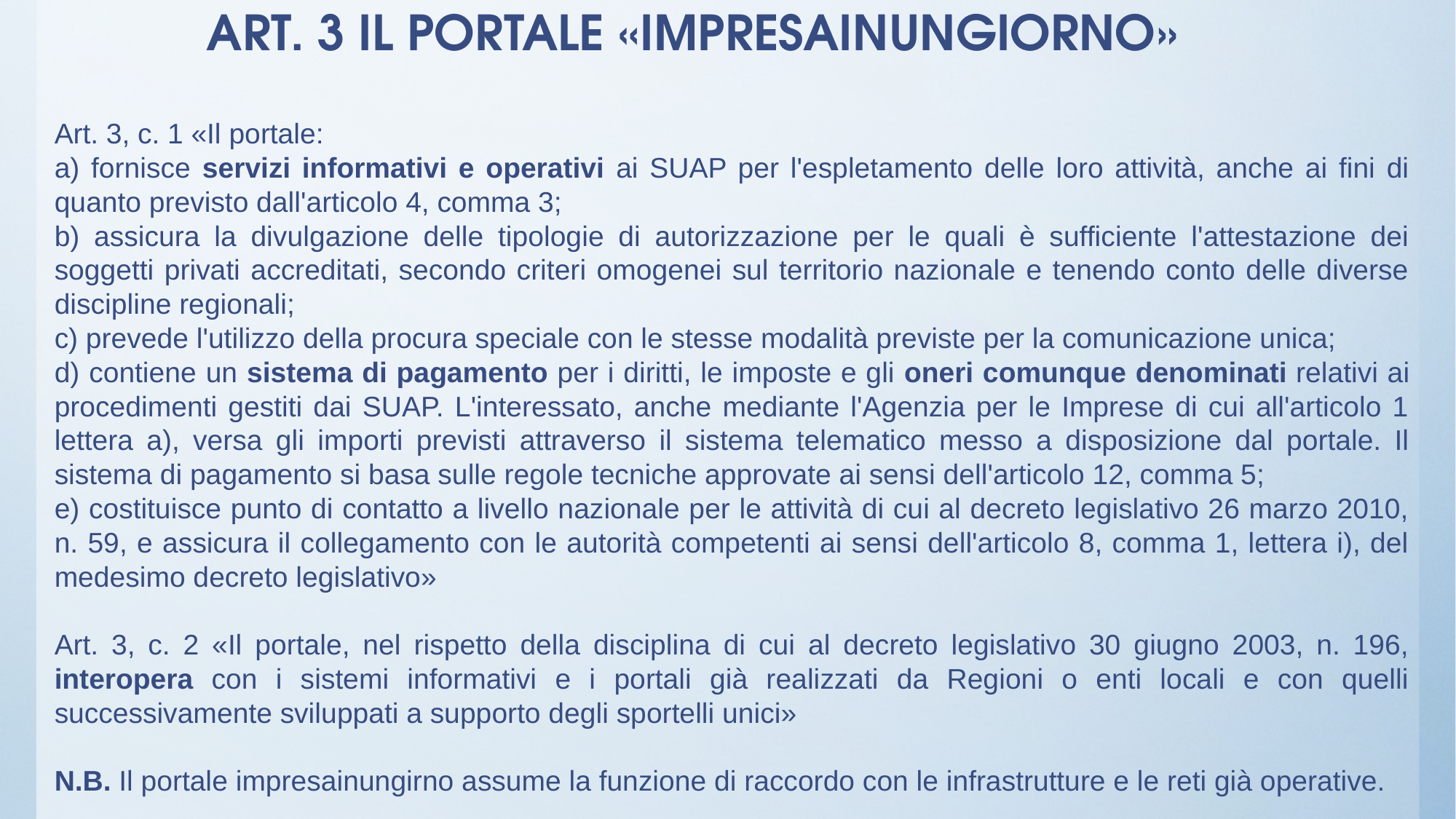

# ART. 3 IL PORTALE «IMPRESAINUNGIORNO»
Art. 3, c. 1 «Il portale:
a) fornisce servizi informativi e operativi ai SUAP per l'espletamento delle loro attività, anche ai fini di quanto previsto dall'articolo 4, comma 3;
b) assicura la divulgazione delle tipologie di autorizzazione per le quali è sufficiente l'attestazione dei soggetti privati accreditati, secondo criteri omogenei sul territorio nazionale e tenendo conto delle diverse discipline regionali;
c) prevede l'utilizzo della procura speciale con le stesse modalità previste per la comunicazione unica;
d) contiene un sistema di pagamento per i diritti, le imposte e gli oneri comunque denominati relativi ai procedimenti gestiti dai SUAP. L'interessato, anche mediante l'Agenzia per le Imprese di cui all'articolo 1 lettera a), versa gli importi previsti attraverso il sistema telematico messo a disposizione dal portale. Il sistema di pagamento si basa sulle regole tecniche approvate ai sensi dell'articolo 12, comma 5;
e) costituisce punto di contatto a livello nazionale per le attività di cui al decreto legislativo 26 marzo 2010, n. 59, e assicura il collegamento con le autorità competenti ai sensi dell'articolo 8, comma 1, lettera i), del medesimo decreto legislativo»

Art. 3, c. 2 «Il portale, nel rispetto della disciplina di cui al decreto legislativo 30 giugno 2003, n. 196, interopera con i sistemi informativi e i portali già realizzati da Regioni o enti locali e con quelli successivamente sviluppati a supporto degli sportelli unici»

N.B. Il portale impresainungirno assume la funzione di raccordo con le infrastrutture e le reti già operative.